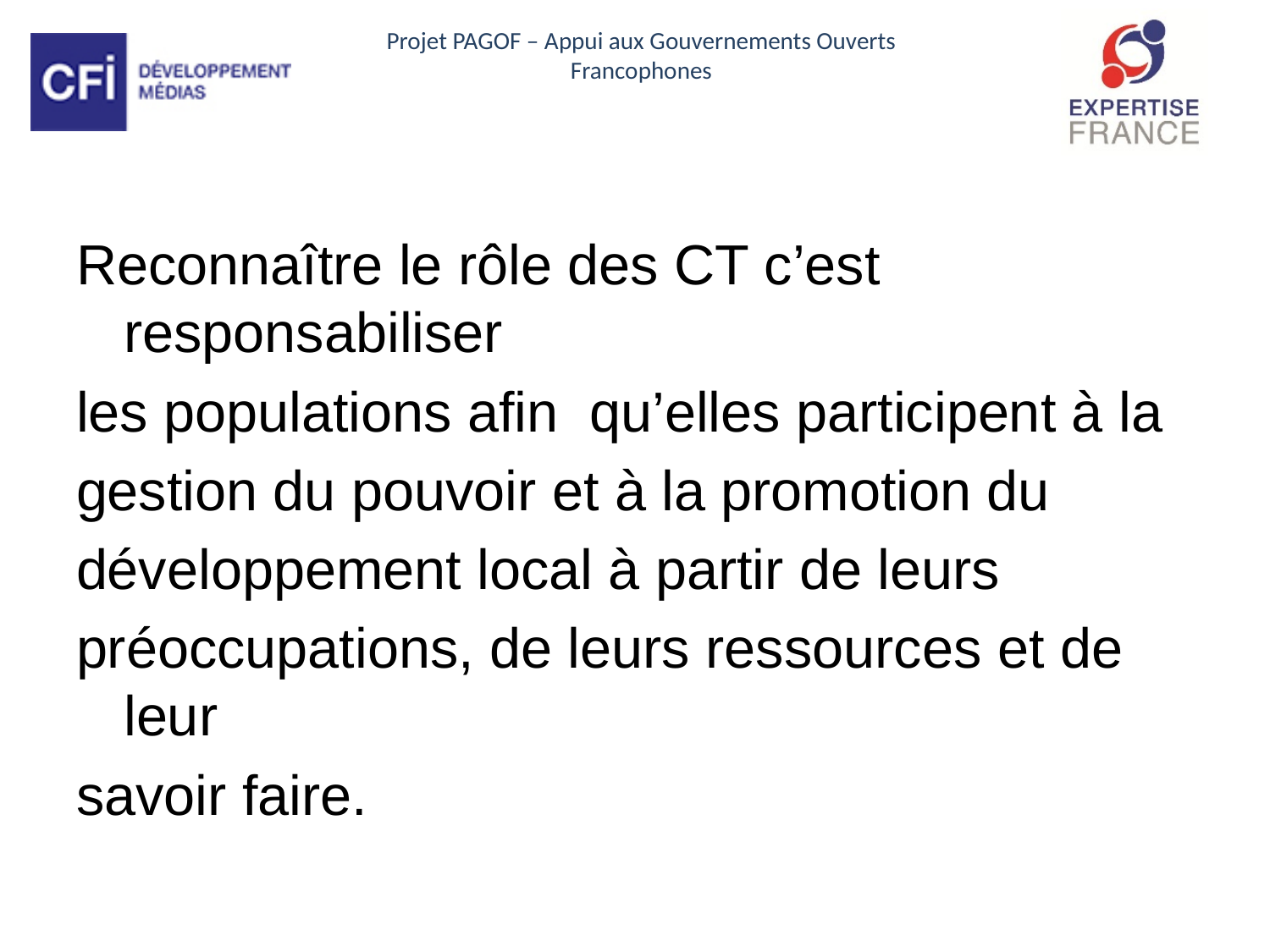

Reconnaître le rôle des CT c’est responsabiliser
les populations afin  qu’elles participent à la
gestion du pouvoir et à la promotion du
développement local à partir de leurs
préoccupations, de leurs ressources et de leur
savoir faire.